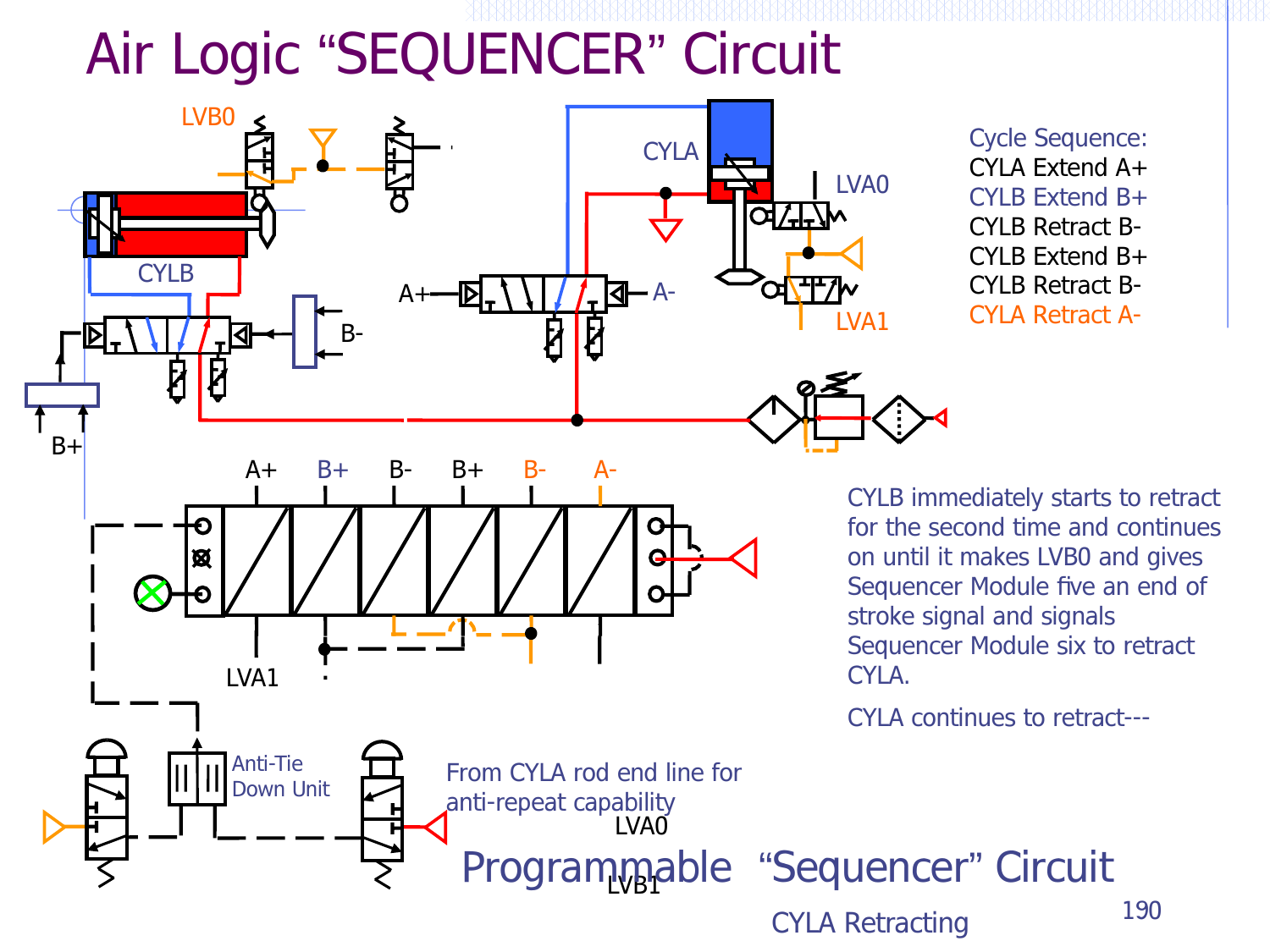

Air Logic “SEQUENCER” Circuit
LVB0

Cycle Sequence: CYLA Extend A+ CYLB Extend B+ CYLB Retract B- CYLB Extend B+ CYLB Retract B- CYLA Retract A-

CYLA

LVA0

CYLB

A-
A+

LVA1

B-

B+

A+     B+     B-     B+     B-      A-

CYLB immediately starts to retract for the second time and continues on until it makes LVB0 and gives Sequencer Module five an end of stroke signal and signals Sequencer Module six to retract CYLA.
CYLA continues to retract---

LVA1																		 LVA0 						LVB1     								 LVB0

Anti-Tie Down Unit

From CYLA rod end line for anti-repeat capability

Programmable  “Sequencer” Circuit 	  CYLA Retracting

190